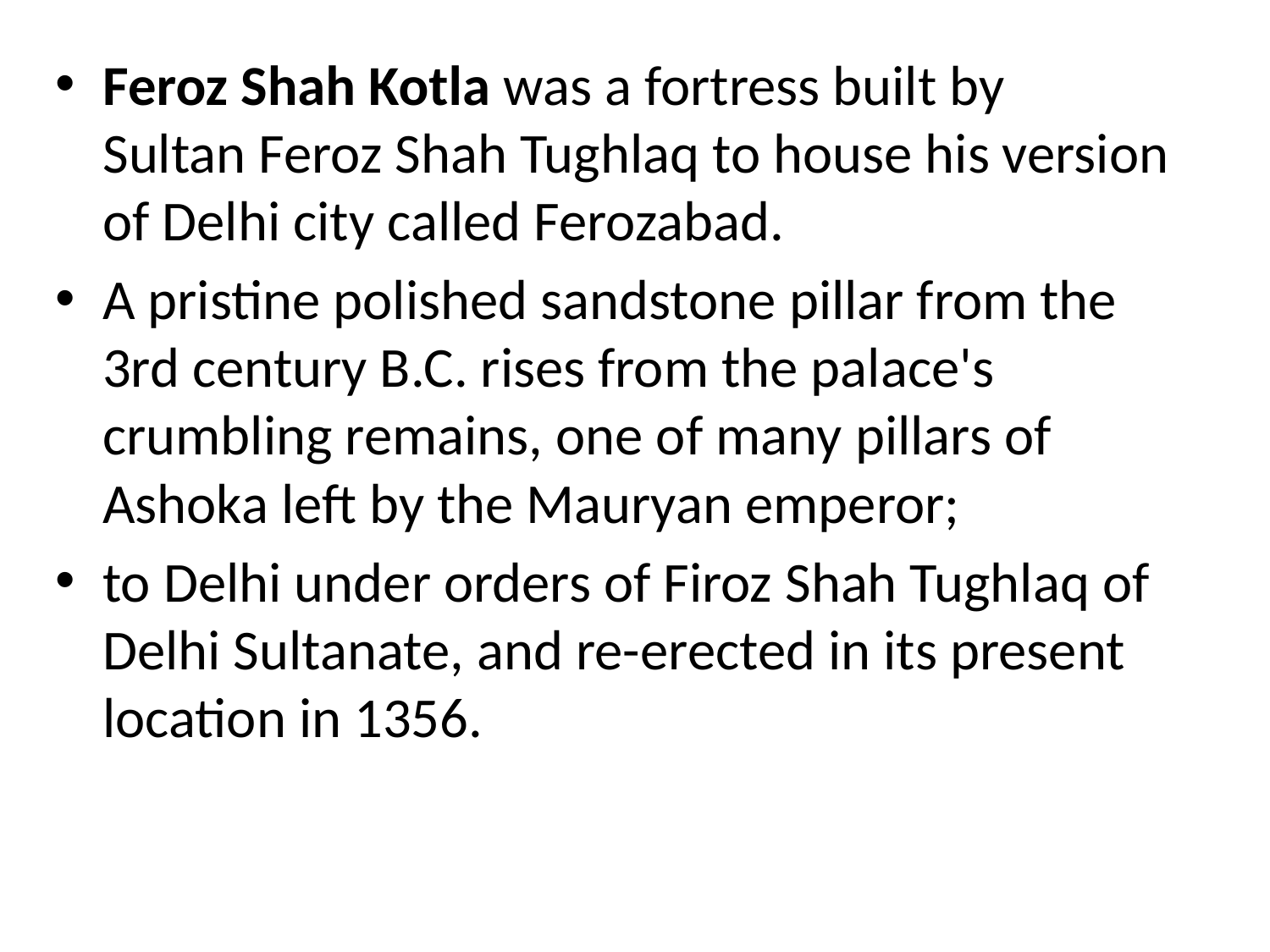

Feroz Shah Kotla was a fortress built by Sultan Feroz Shah Tughlaq to house his version of Delhi city called Ferozabad.
A pristine polished sandstone pillar from the 3rd century B.C. rises from the palace's crumbling remains, one of many pillars of Ashoka left by the Mauryan emperor;
to Delhi under orders of Firoz Shah Tughlaq of Delhi Sultanate, and re-erected in its present location in 1356.